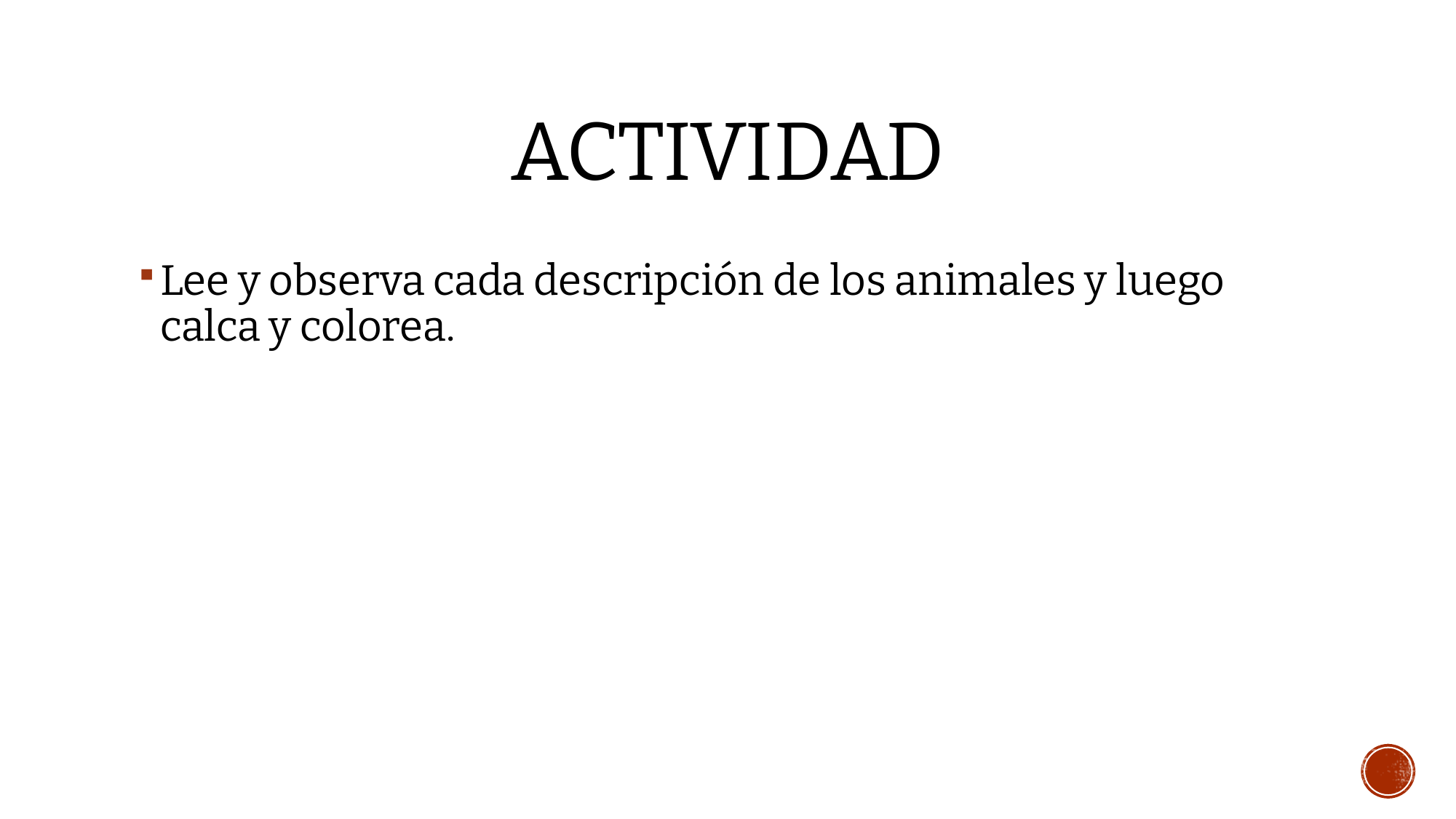

# actividad
Lee y observa cada descripción de los animales y luego calca y colorea.